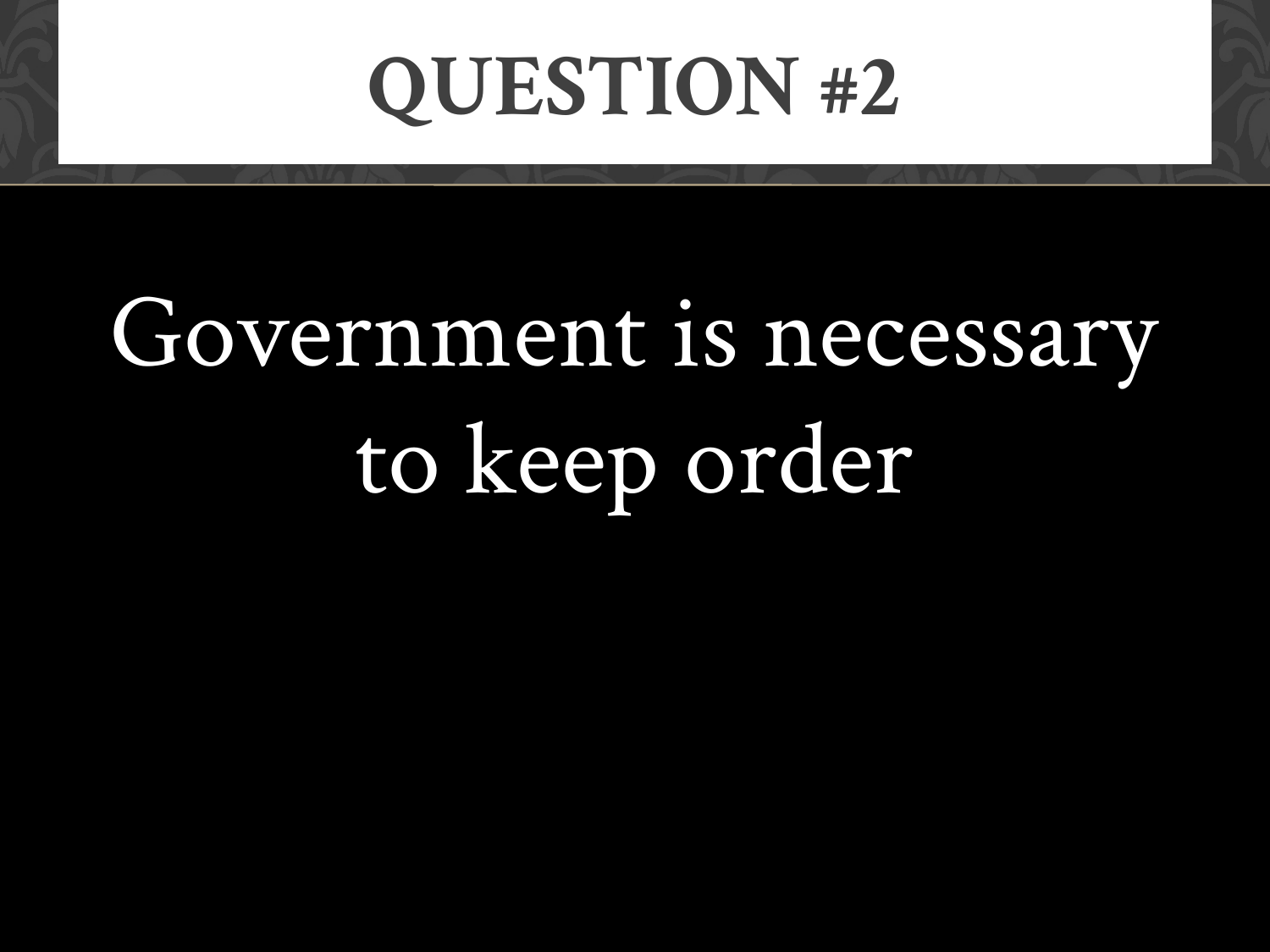

# Question #2
Government is necessary to keep order